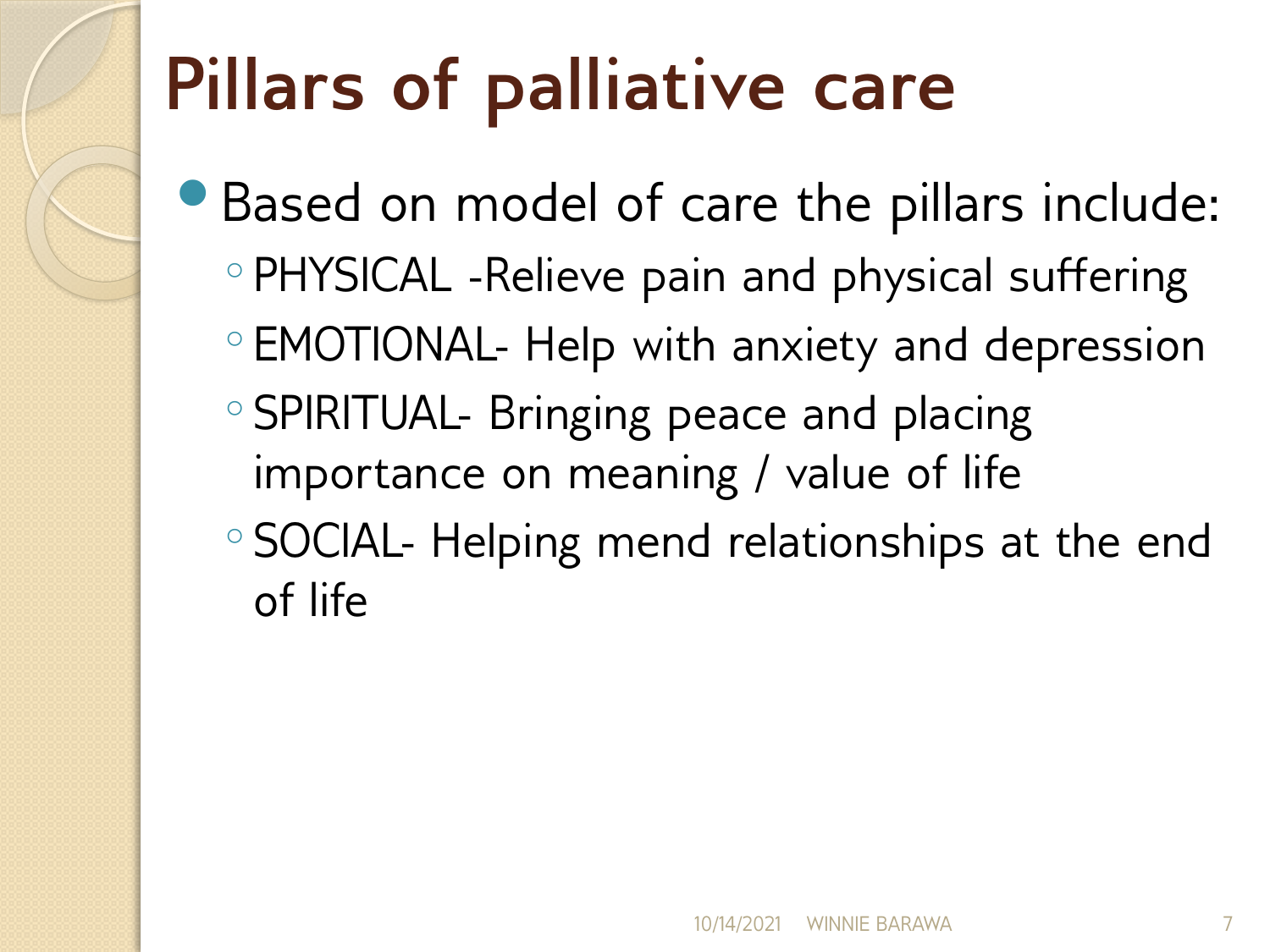

# Pillars of palliative care
Based on model of care the pillars include:
PHYSICAL -Relieve pain and physical suffering
EMOTIONAL- Help with anxiety and depression
SPIRITUAL- Bringing peace and placing importance on meaning / value of life
SOCIAL- Helping mend relationships at the end of life
10/14/2021
WINNIE BARAWA
7